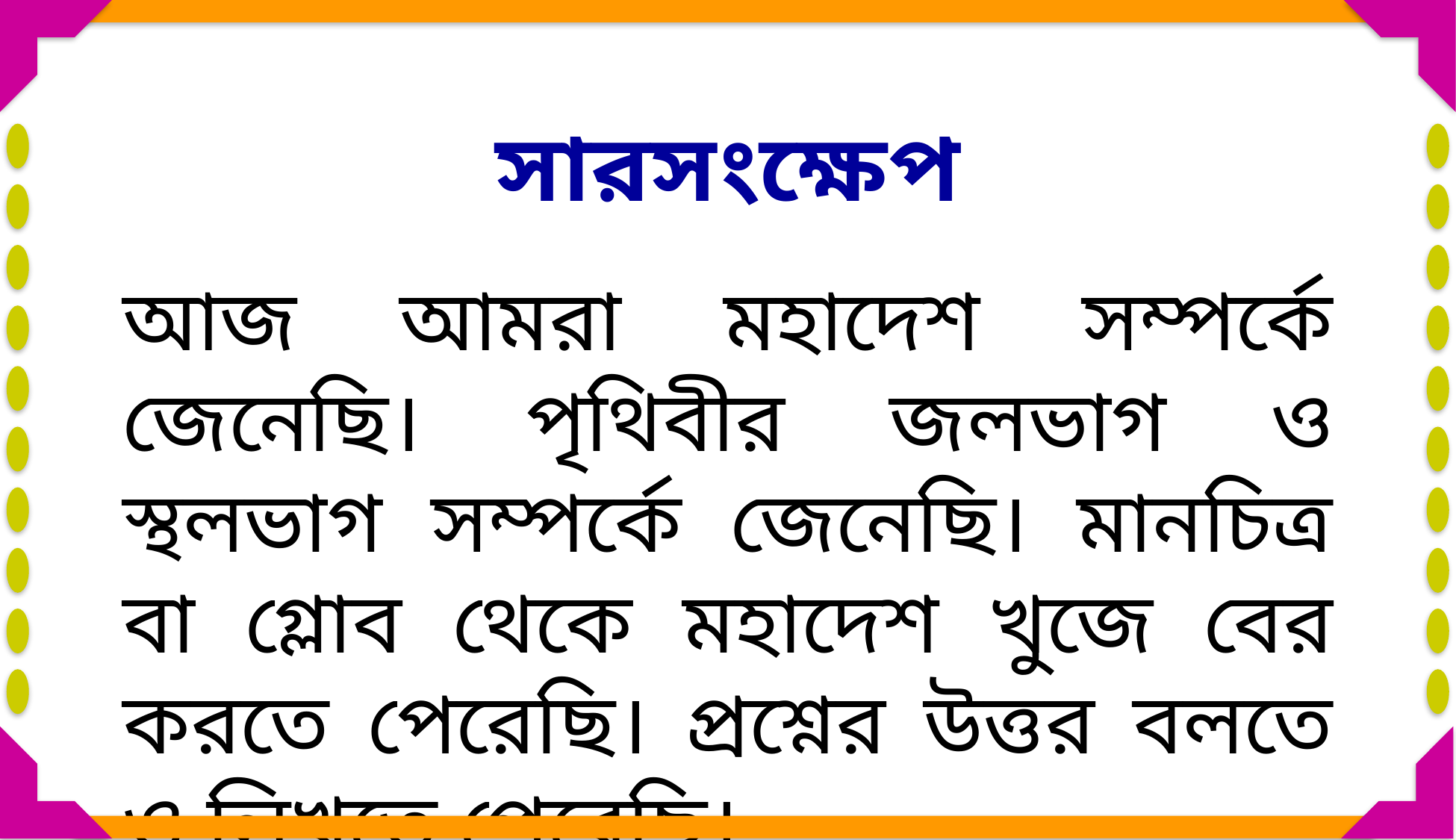

সারসংক্ষেপ
আজ আমরা মহাদেশ সম্পর্কে জেনেছি। পৃথিবীর জলভাগ ও স্থলভাগ সম্পর্কে জেনেছি। মানচিত্র বা গ্লোব থেকে মহাদেশ খুজে বের করতে পেরেছি। প্রশ্নের উত্তর বলতে ও লিখতে পেরেছি।